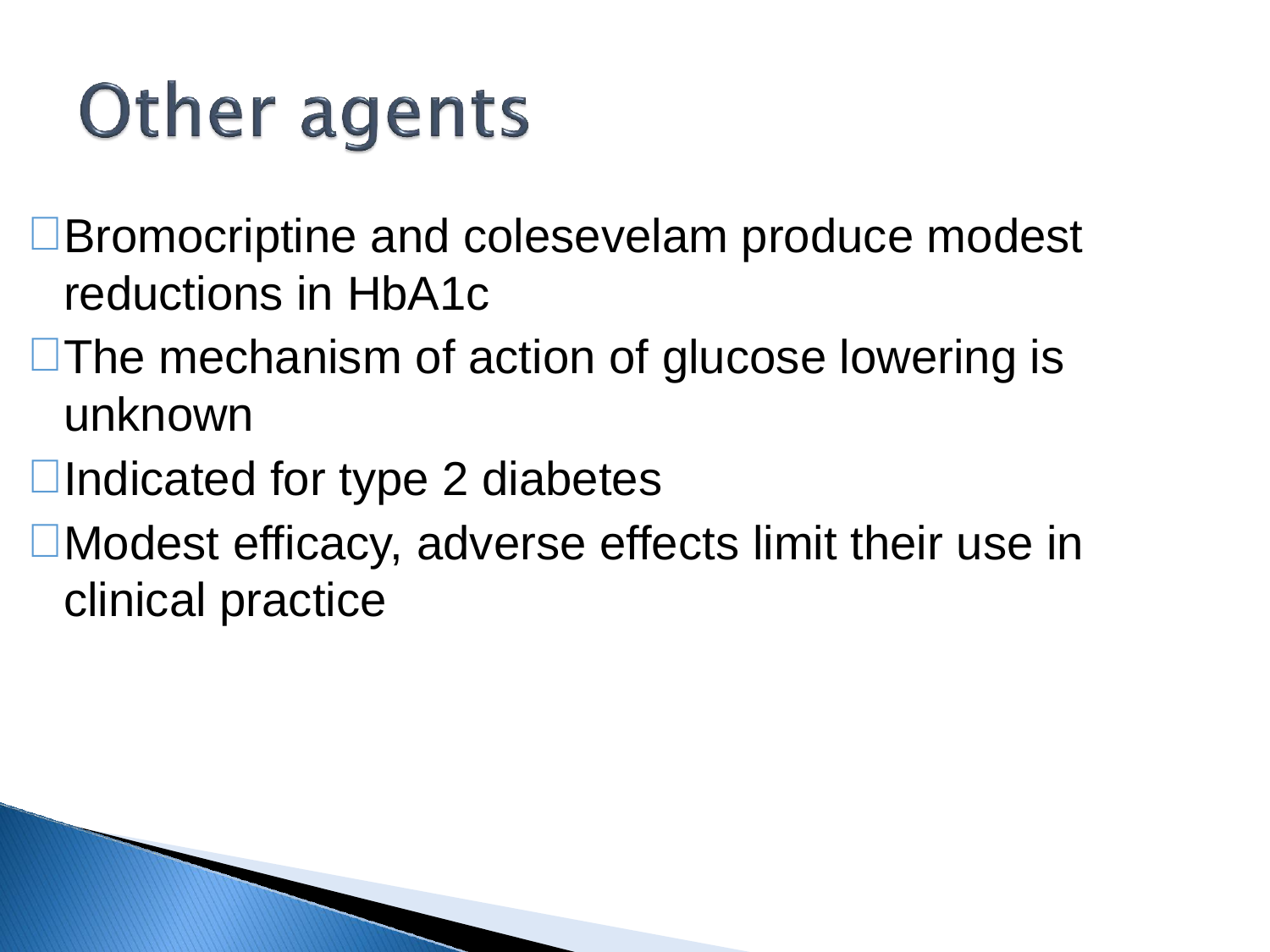

Bromocriptine and colesevelam produce modest  reductions in HbA1c
The mechanism of action of glucose lowering is  unknown
Indicated for type 2 diabetes
Modest efficacy, adverse effects limit their use in  clinical practice